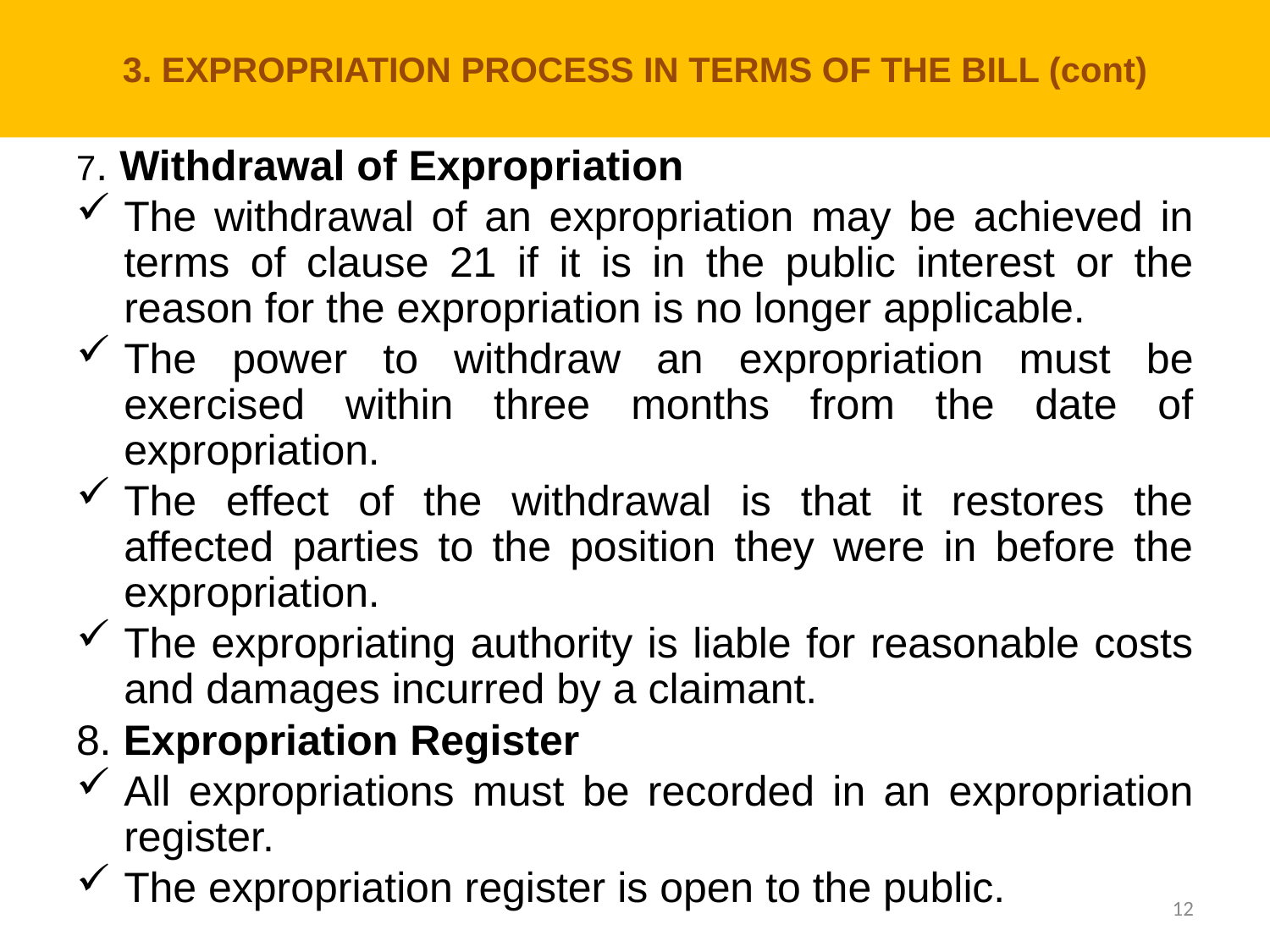

# 3. EXPROPRIATION PROCESS IN TERMS OF THE BILL (cont)
7. Withdrawal of Expropriation
The withdrawal of an expropriation may be achieved in terms of clause 21 if it is in the public interest or the reason for the expropriation is no longer applicable.
The power to withdraw an expropriation must be exercised within three months from the date of expropriation.
The effect of the withdrawal is that it restores the affected parties to the position they were in before the expropriation.
The expropriating authority is liable for reasonable costs and damages incurred by a claimant.
8. Expropriation Register
All expropriations must be recorded in an expropriation register.
The expropriation register is open to the public.

12